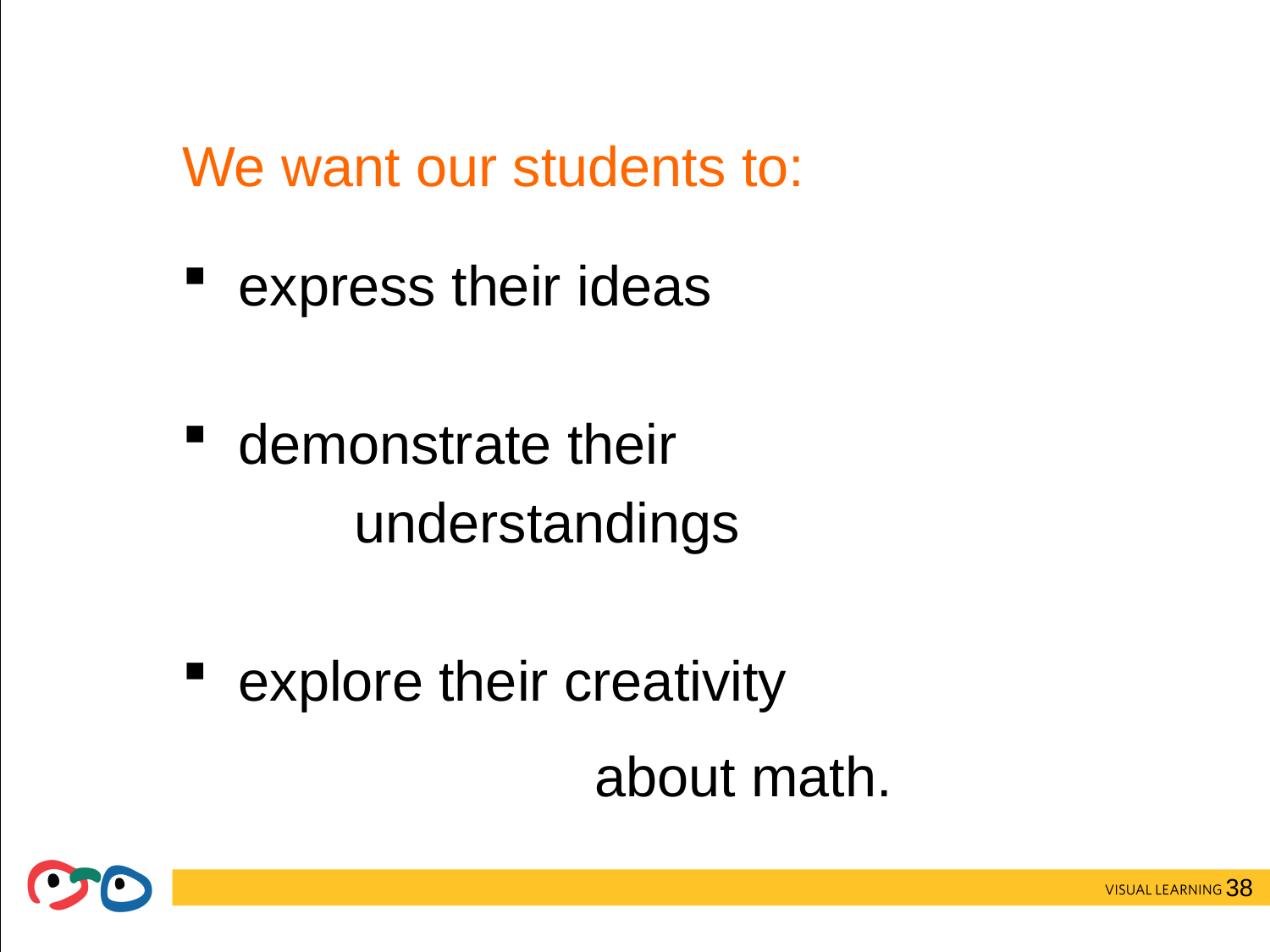

# We want our students to:
 express their ideas

 demonstrate their
           understandings

 explore their creativity
			      about math.